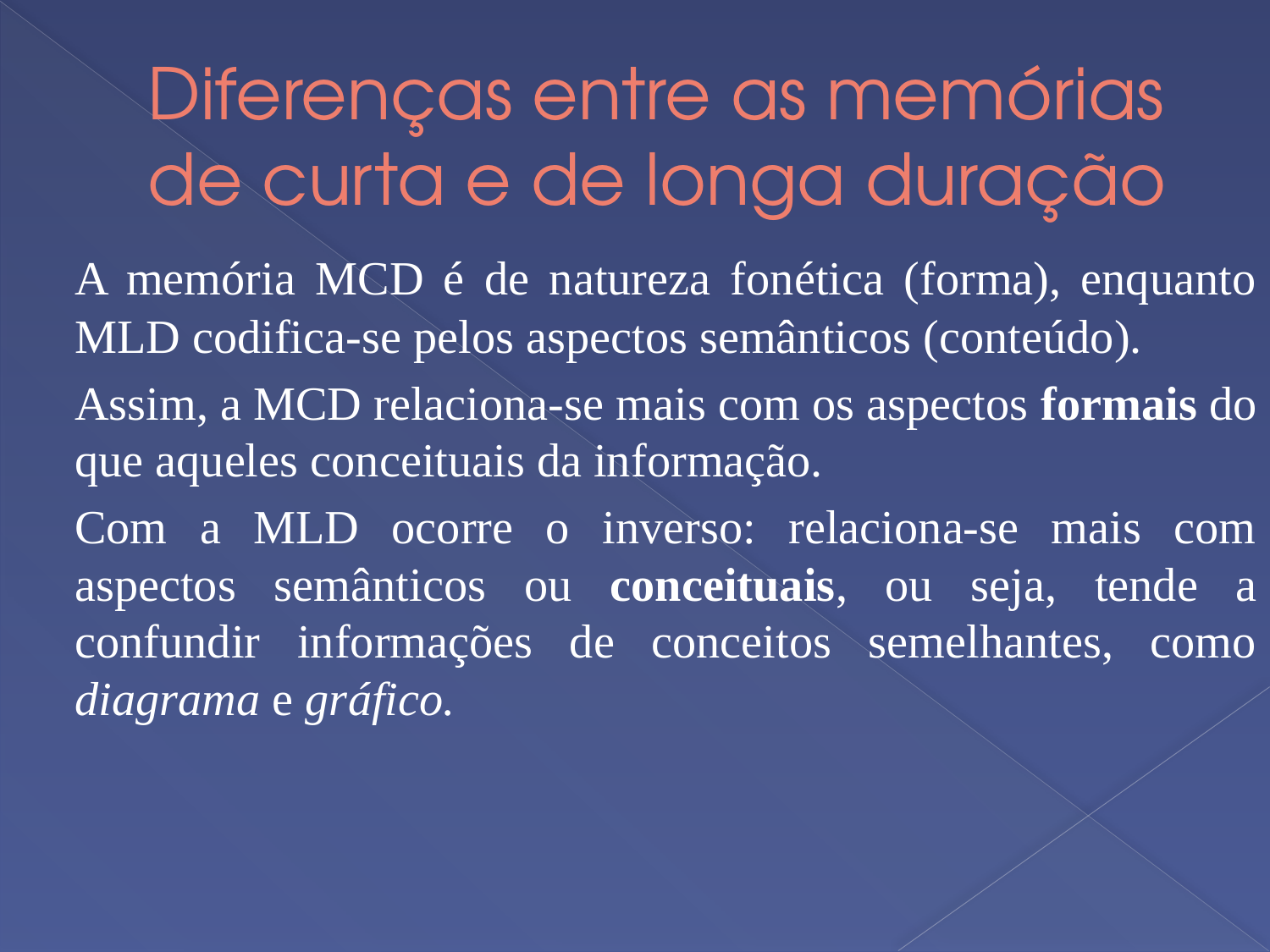

# Diferenças entre as memórias de curta e de longa duração
	A memória MCD é de natureza fonética (forma), enquanto MLD codifica-se pelos aspectos semânticos (conteúdo).
	Assim, a MCD relaciona-se mais com os aspectos formais do que aqueles conceituais da informação.
	Com a MLD ocorre o inverso: relaciona-se mais com aspectos semânticos ou conceituais, ou seja, tende a confundir informações de conceitos semelhantes, como diagrama e gráfico.